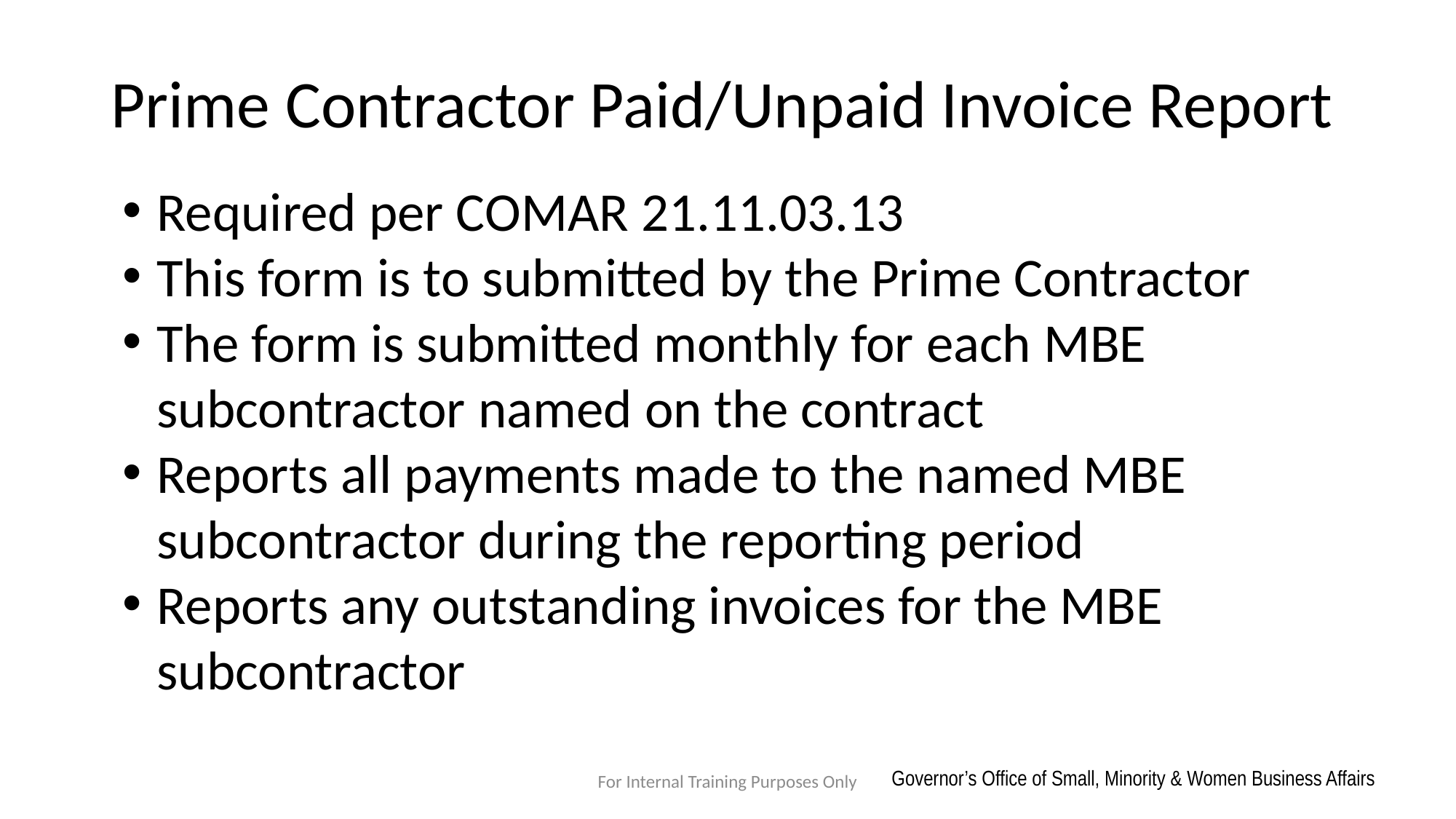

# Prime Contractor Paid/Unpaid Invoice Report
Required per COMAR 21.11.03.13
This form is to submitted by the Prime Contractor
The form is submitted monthly for each MBE subcontractor named on the contract
Reports all payments made to the named MBE subcontractor during the reporting period
Reports any outstanding invoices for the MBE subcontractor
For Internal Training Purposes Only
Governor’s Office of Small, Minority & Women Business Affairs